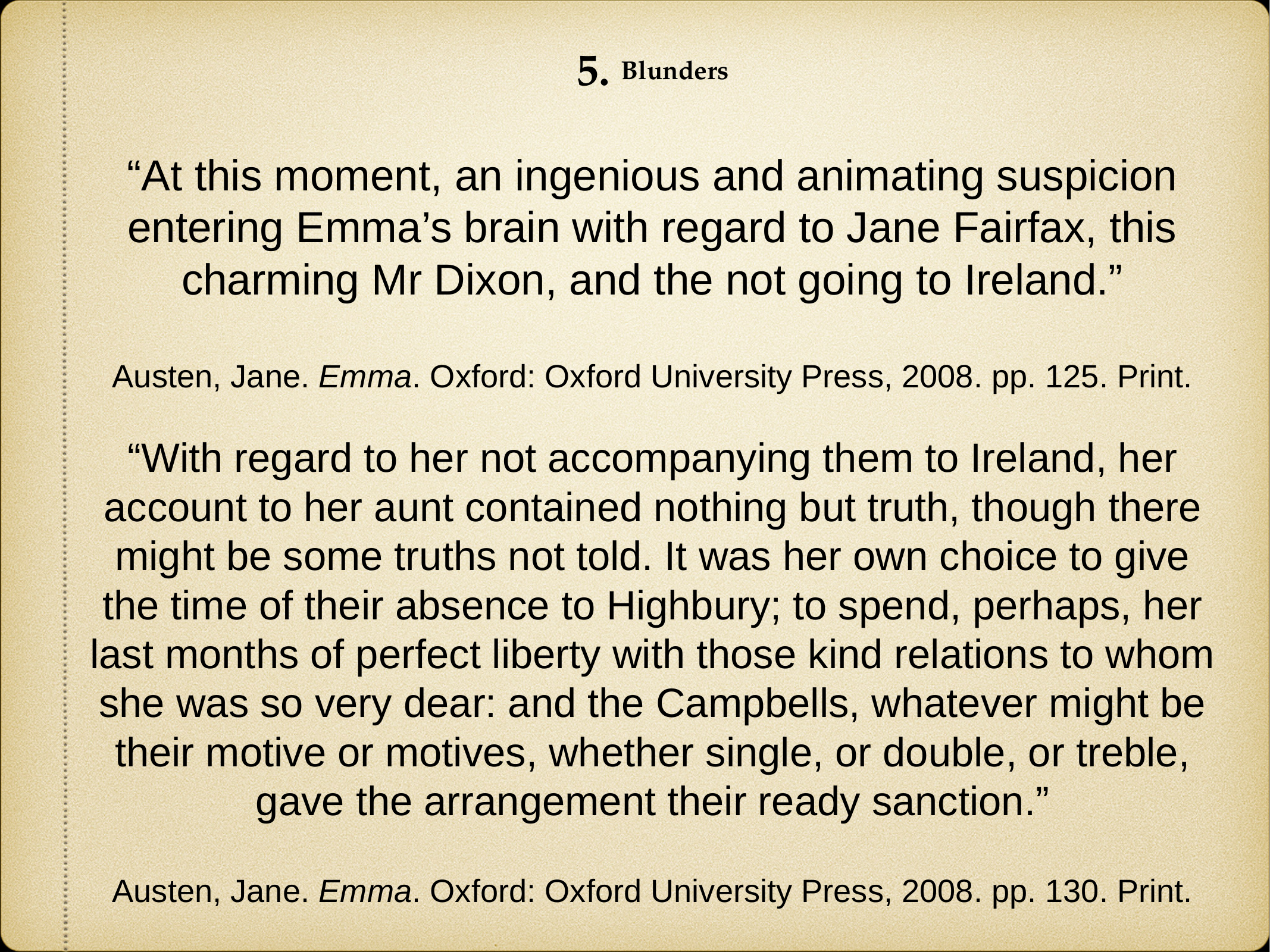

5. Blunders
“At this moment, an ingenious and animating suspicion entering Emma’s brain with regard to Jane Fairfax, this charming Mr Dixon, and the not going to Ireland.”

Austen, Jane. Emma. Oxford: Oxford University Press, 2008. pp. 125. Print.
“With regard to her not accompanying them to Ireland, her account to her aunt contained nothing but truth, though there might be some truths not told. It was her own choice to give the time of their absence to Highbury; to spend, perhaps, her last months of perfect liberty with those kind relations to whom she was so very dear: and the Campbells, whatever might be their motive or motives, whether single, or double, or treble, gave the arrangement their ready sanction.”

Austen, Jane. Emma. Oxford: Oxford University Press, 2008. pp. 130. Print.